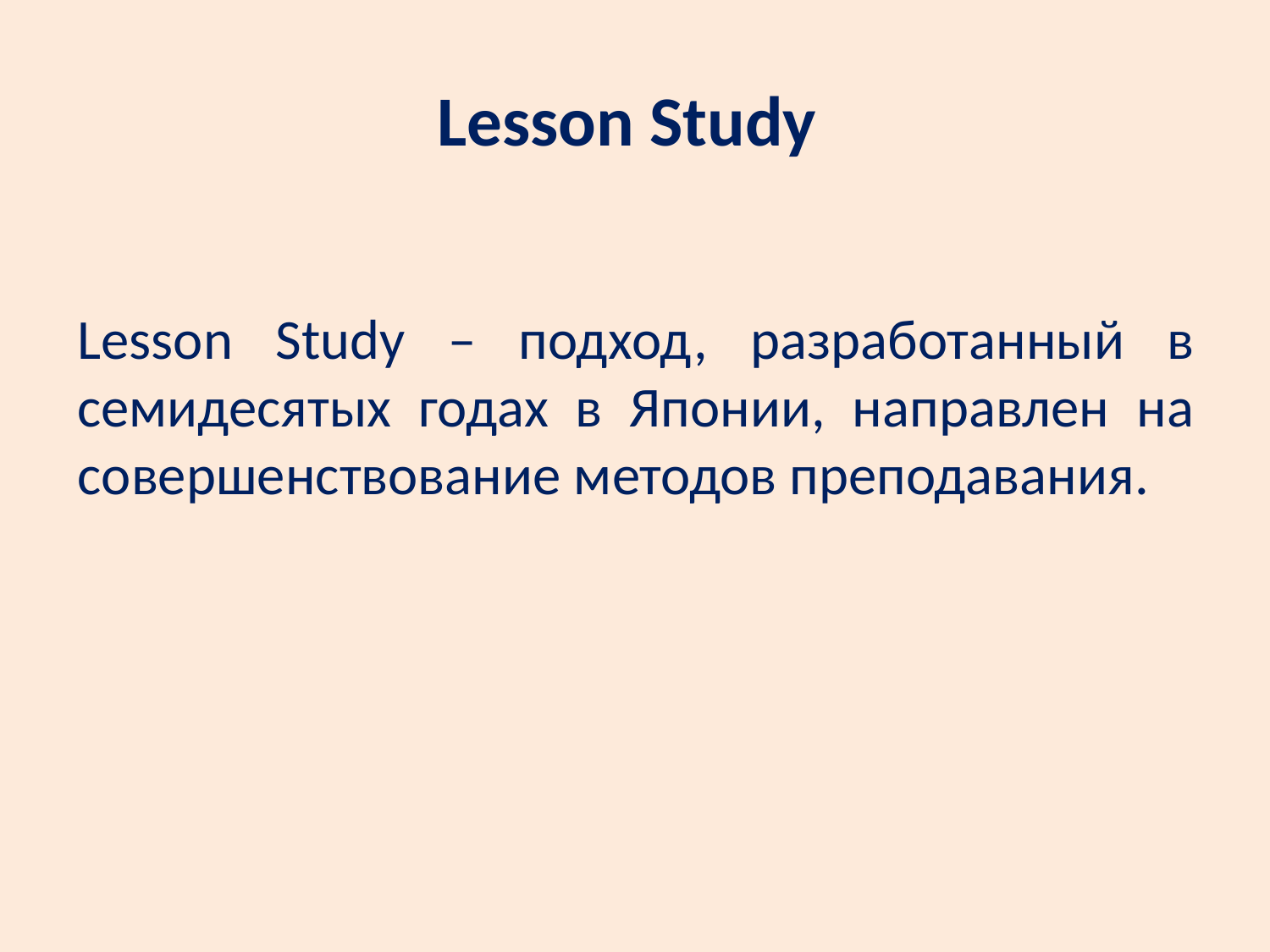

# Lesson Study
Lesson Study – подход, разработанный в семидесятых годах в Японии, направлен на совершенствование методов преподавания.